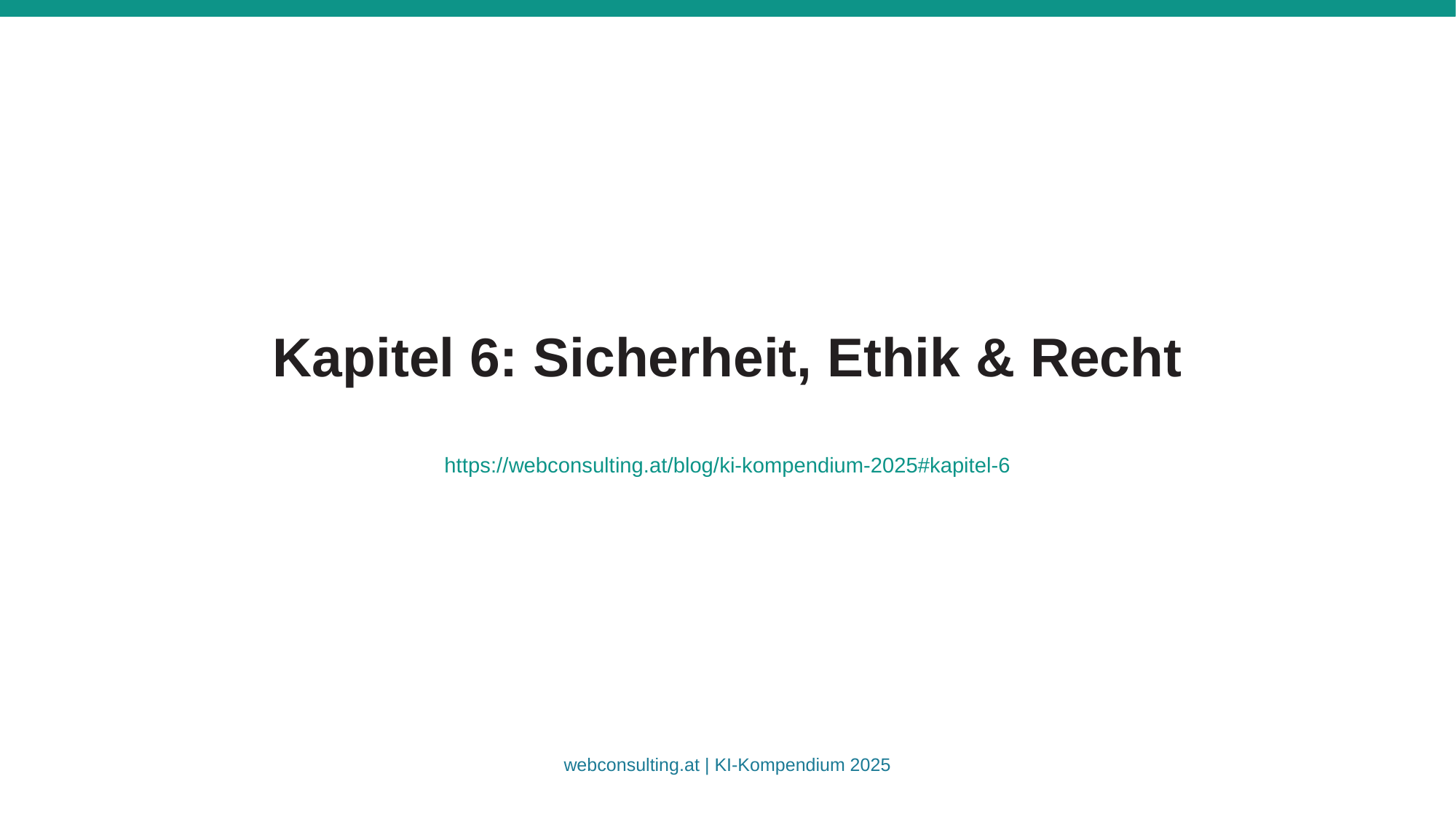

Kapitel 6: Sicherheit, Ethik & Recht
https://webconsulting.at/blog/ki-kompendium-2025#kapitel-6
webconsulting.at | KI-Kompendium 2025